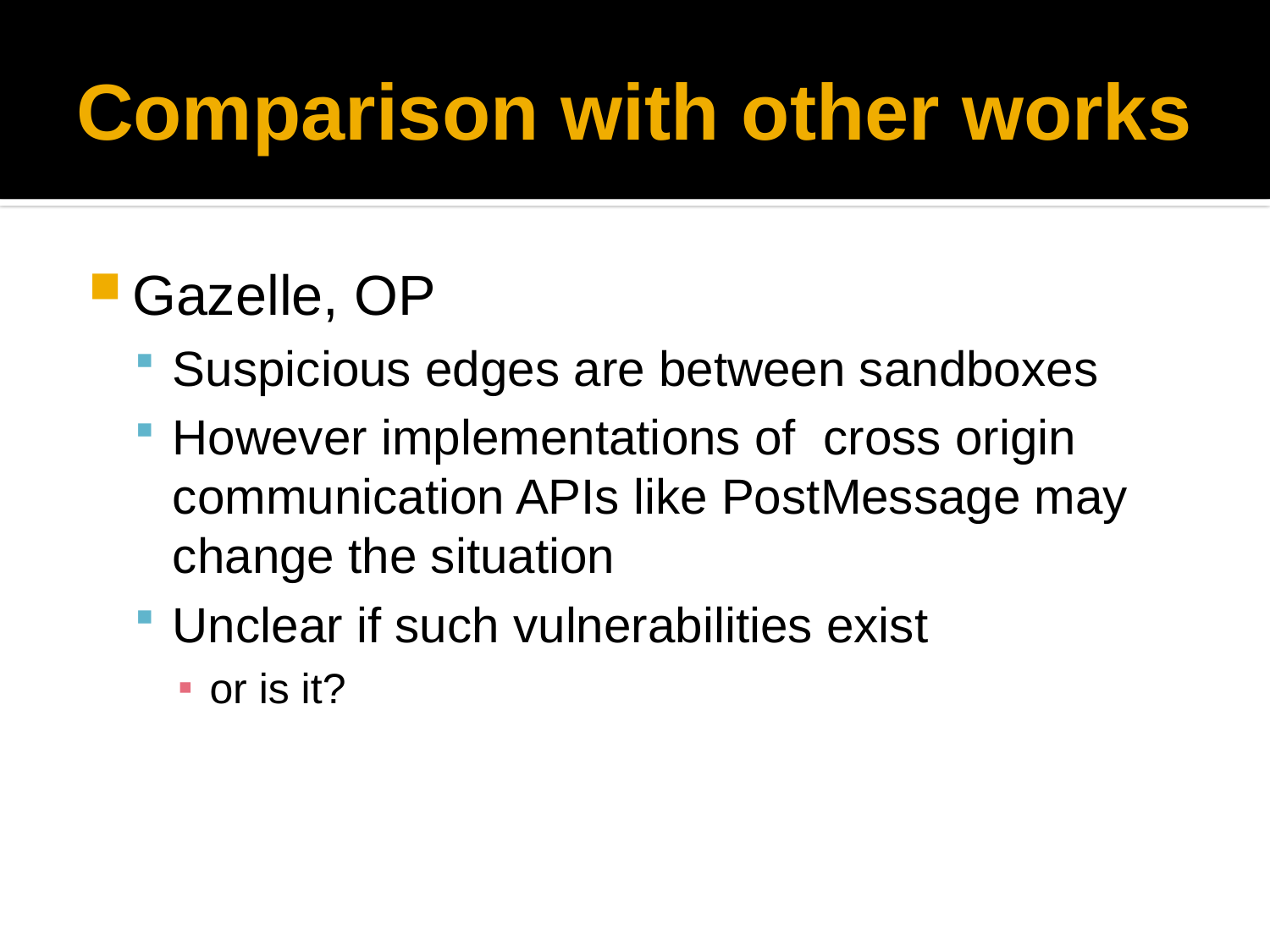

# Comparison with other works
Gazelle, OP
Suspicious edges are between sandboxes
However implementations of  cross origin communication APIs like PostMessage may change the situation
Unclear if such vulnerabilities exist
or is it?